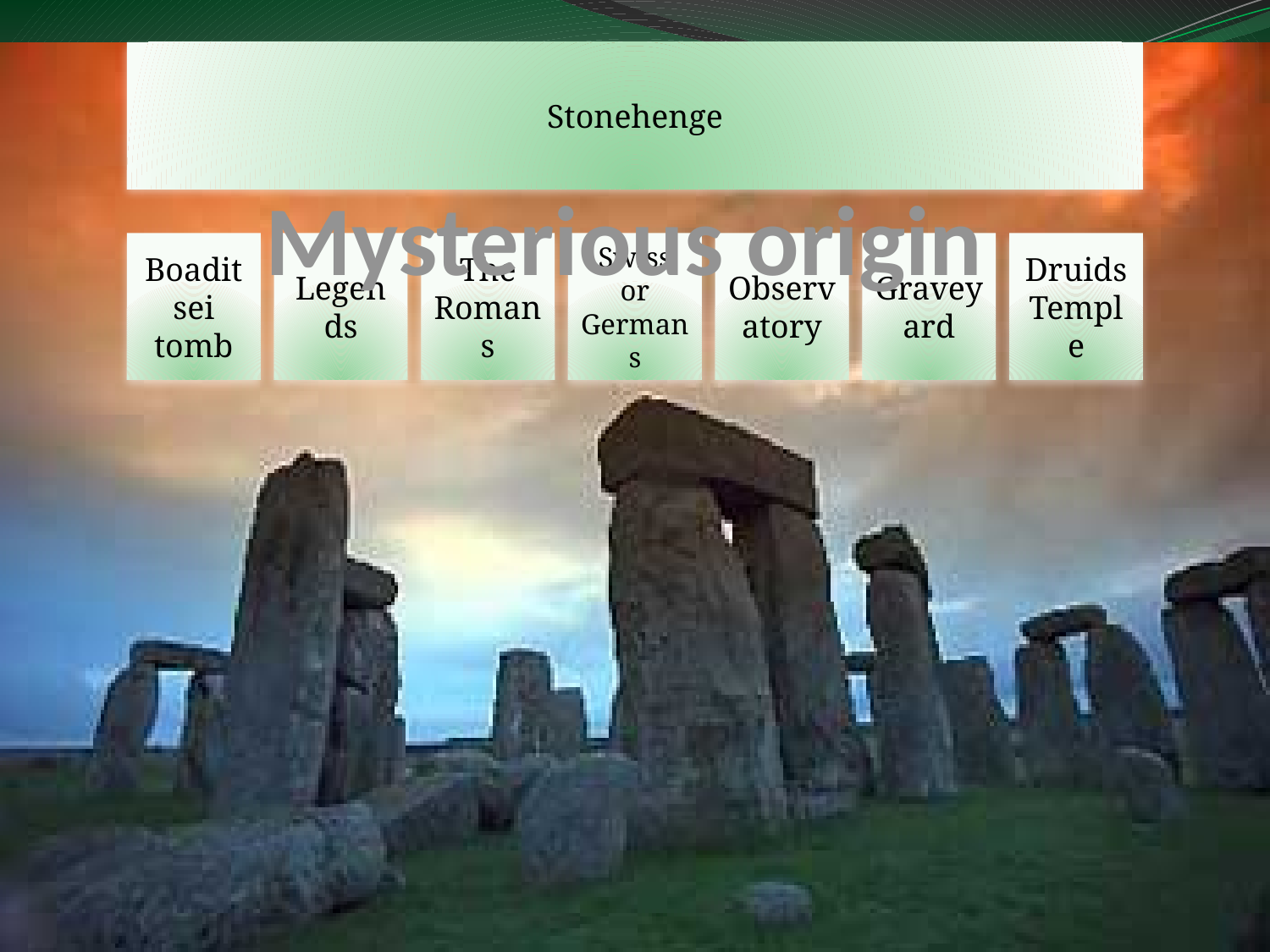

Stonehenge
Boaditsei tomb
The Romans
Druids Temple
Legends
Swiss or Germans
Observatory
Graveyard
# Mysterious origin